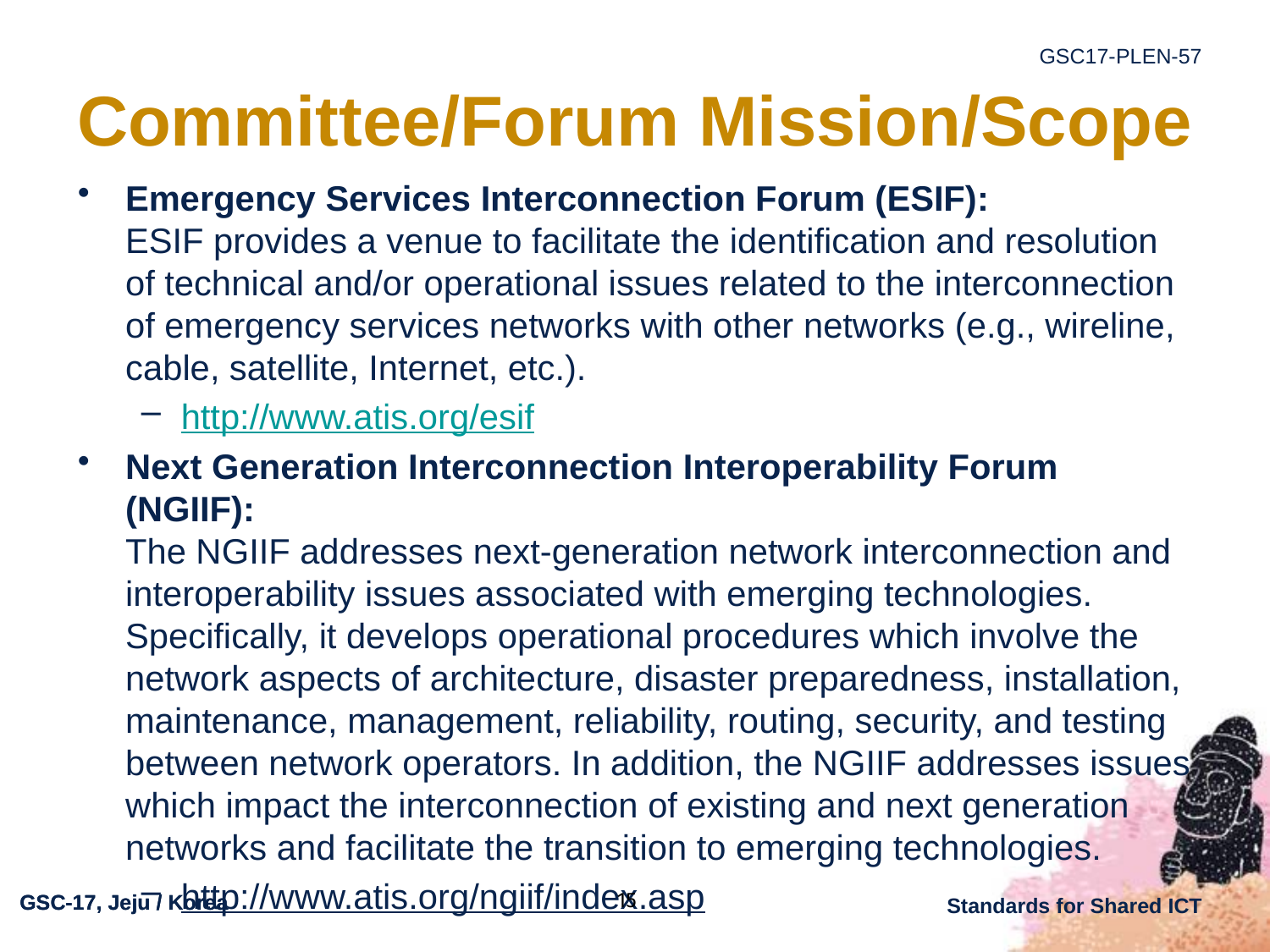

# Committee/Forum Mission/Scope
Emergency Services Interconnection Forum (ESIF):
ESIF provides a venue to facilitate the identification and resolution of technical and/or operational issues related to the interconnection of emergency services networks with other networks (e.g., wireline, cable, satellite, Internet, etc.).
http://www.atis.org/esif
Next Generation Interconnection Interoperability Forum (NGIIF):
The NGIIF addresses next-generation network interconnection and interoperability issues associated with emerging technologies. Specifically, it develops operational procedures which involve the network aspects of architecture, disaster preparedness, installation, maintenance, management, reliability, routing, security, and testing between network operators. In addition, the NGIIF addresses issues which impact the interconnection of existing and next generation networks and facilitate the transition to emerging technologies.
http://www.atis.org/ngiif/index.asp
15